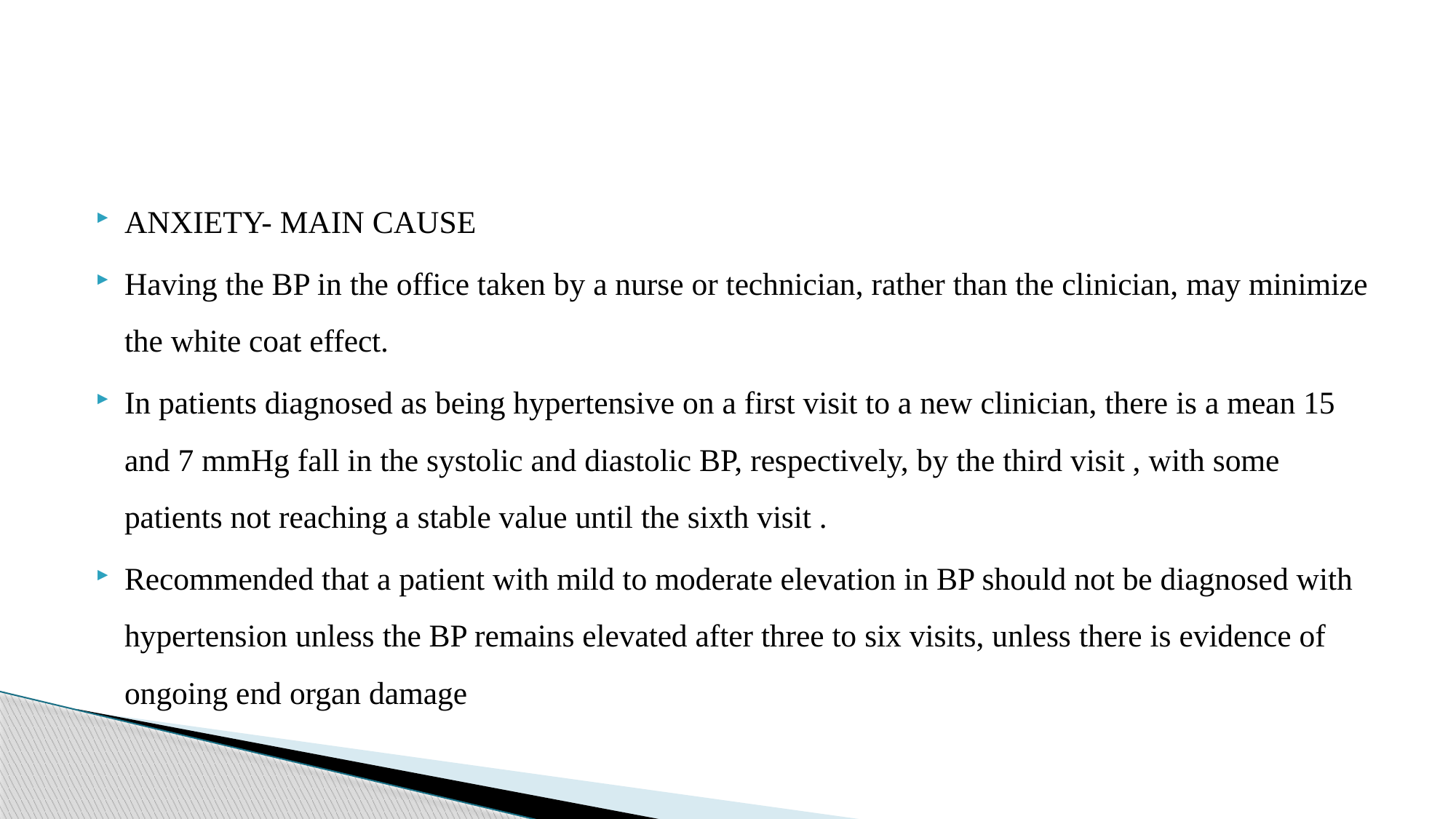

#
ANXIETY- MAIN CAUSE
Having the BP in the office taken by a nurse or technician, rather than the clinician, may minimize the white coat effect.
In patients diagnosed as being hypertensive on a first visit to a new clinician, there is a mean 15 and 7 mmHg fall in the systolic and diastolic BP, respectively, by the third visit , with some patients not reaching a stable value until the sixth visit .
Recommended that a patient with mild to moderate elevation in BP should not be diagnosed with hypertension unless the BP remains elevated after three to six visits, unless there is evidence of ongoing end organ damage